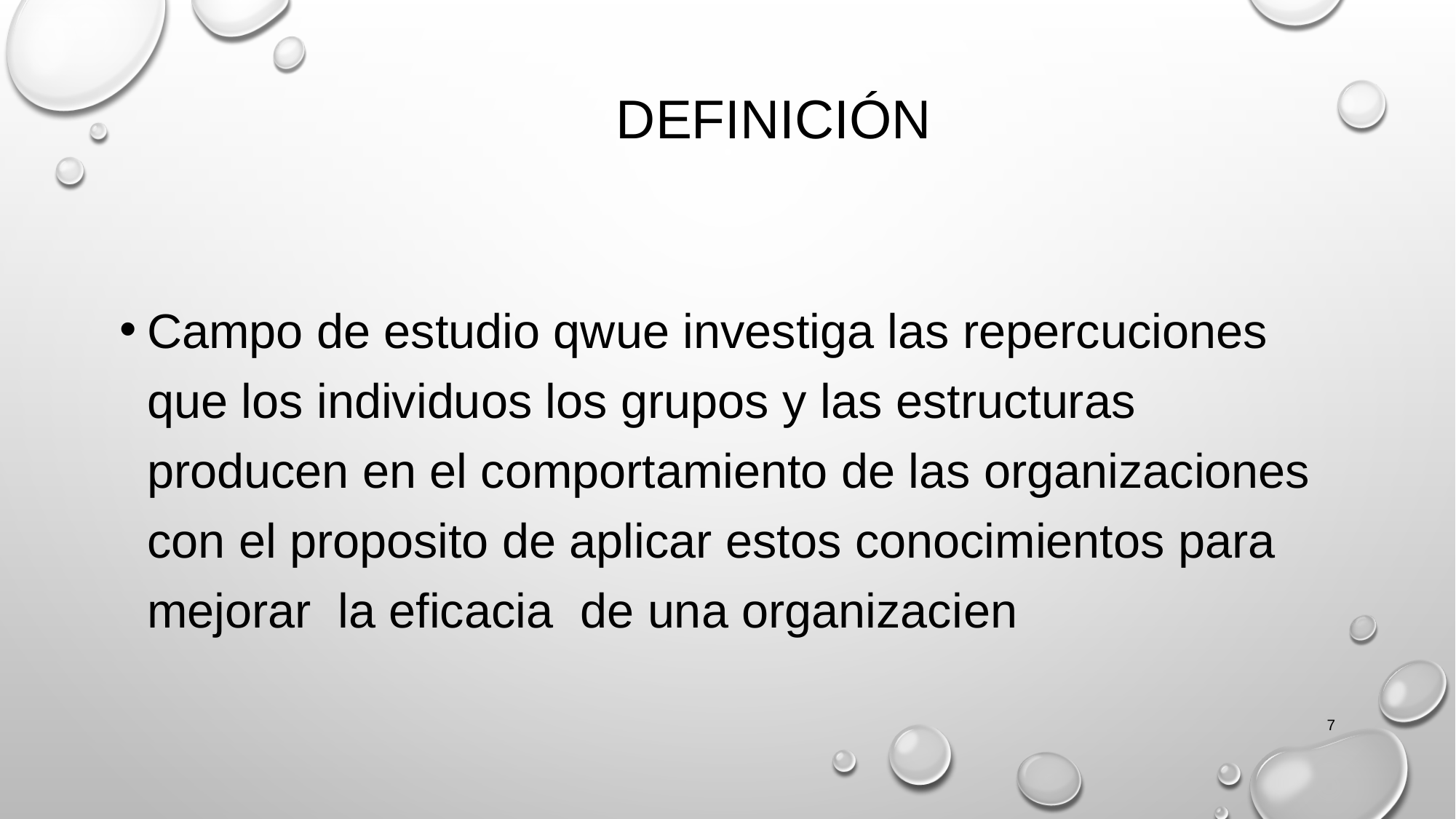

# Definición
Campo de estudio qwue investiga las repercuciones que los individuos los grupos y las estructuras  producen en el comportamiento de las organizaciones con el proposito de aplicar estos conocimientos para mejorar  la eficacia  de una organizacien

7